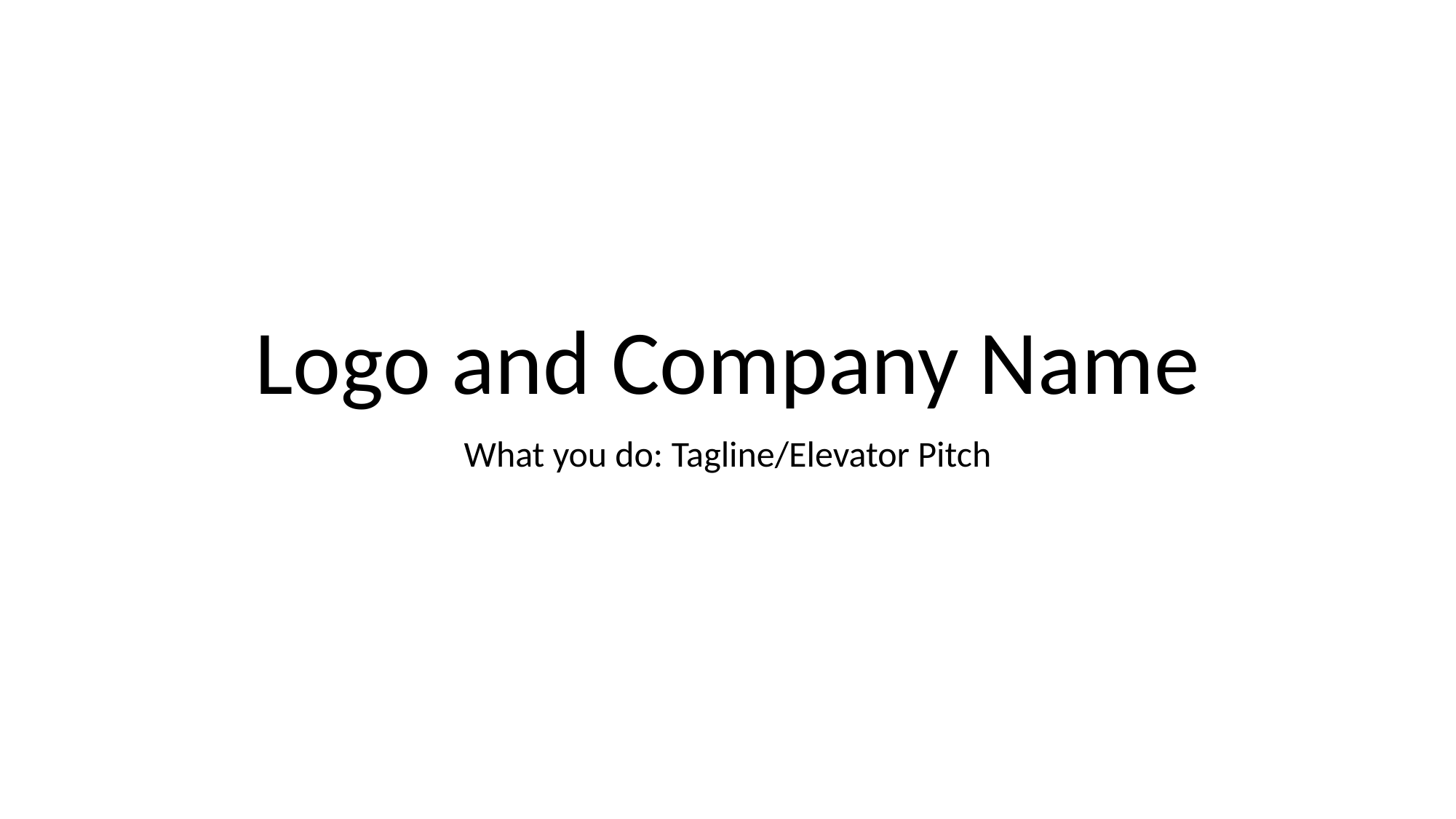

# Logo and Company Name
What you do: Tagline/Elevator Pitch